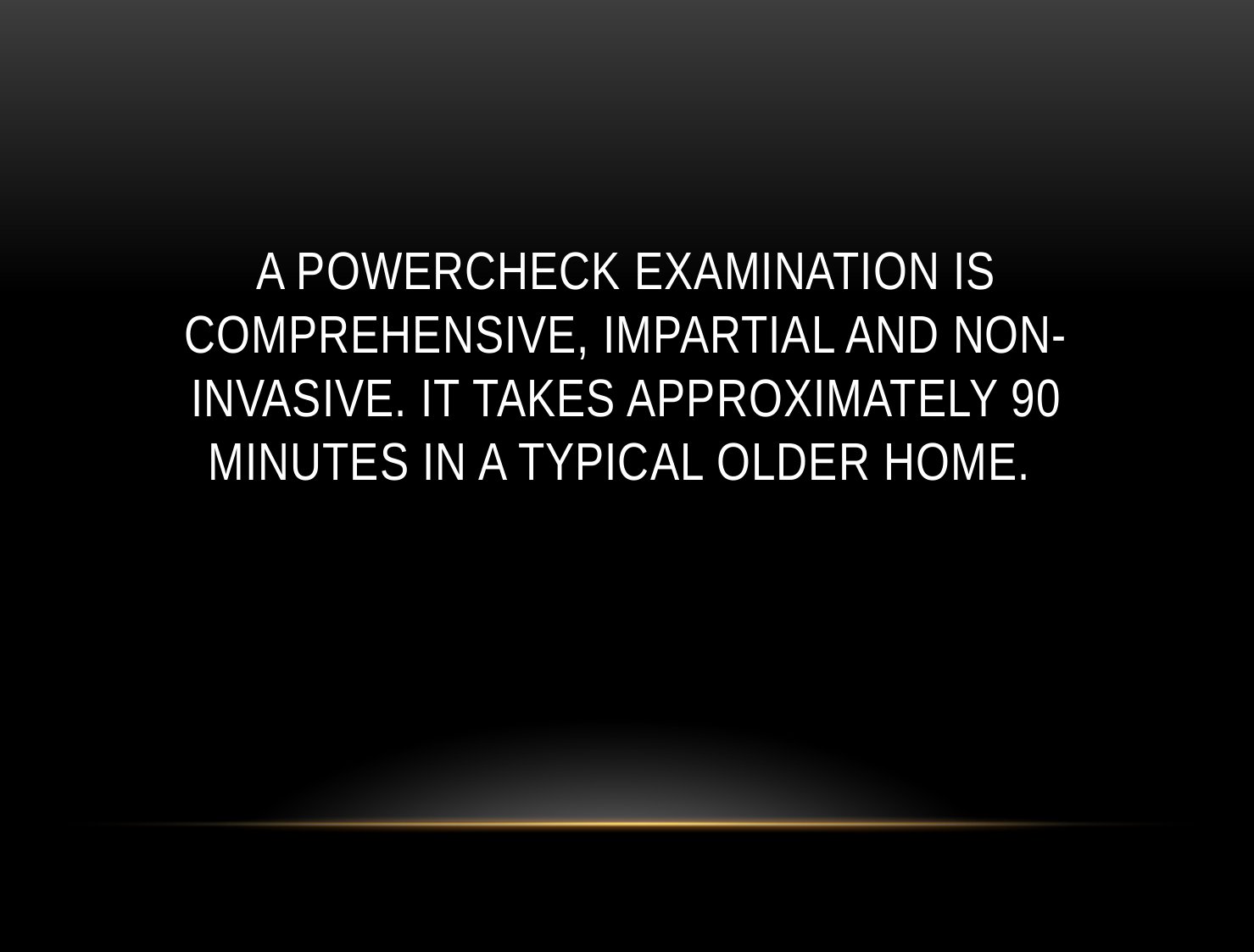

# A PowerCheck examination is Comprehensive, impartial and non-invasive. It takes approximately 90 minutes in a typical older home.